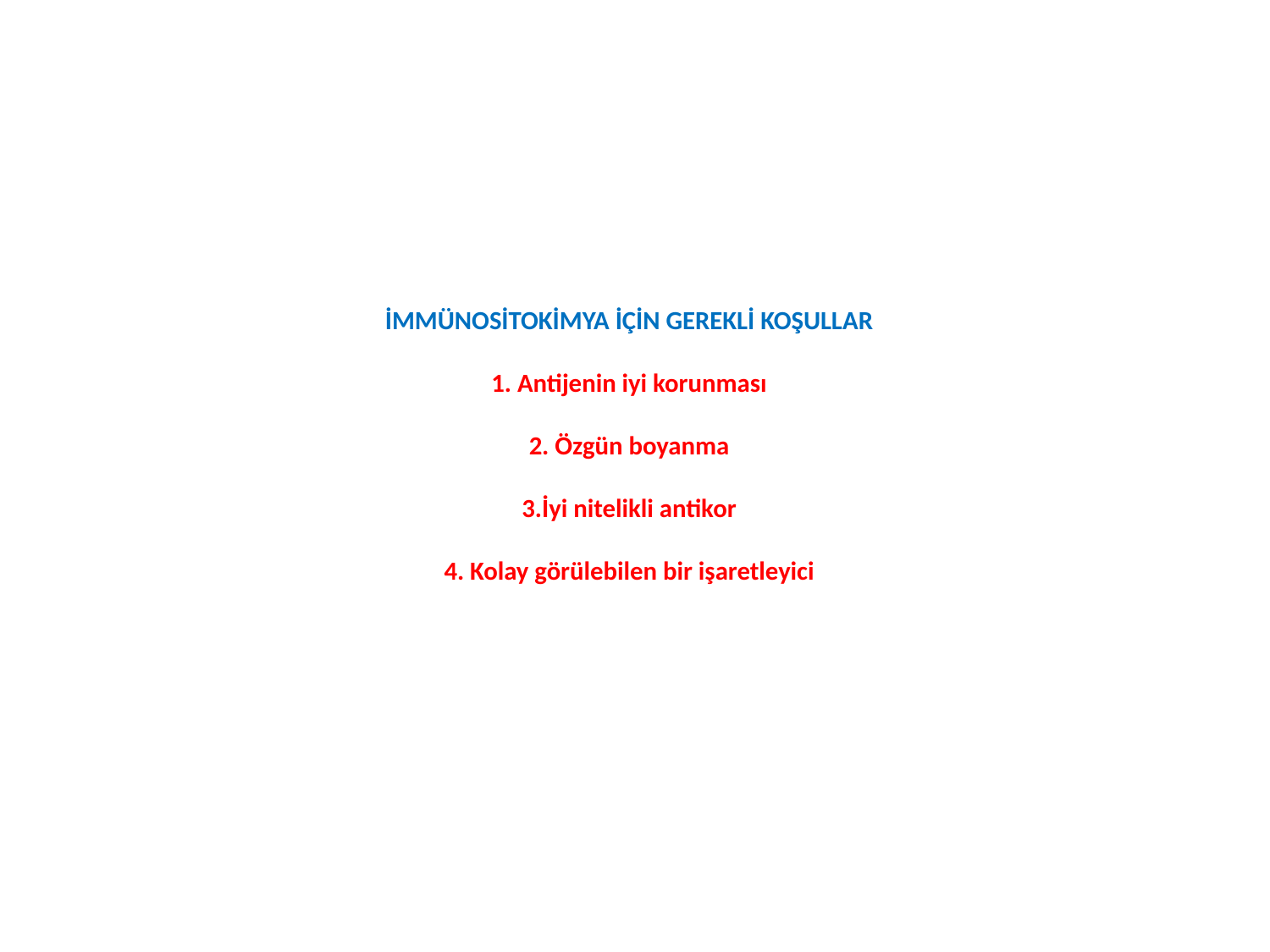

# İMMÜNOSİTOKİMYA İÇİN GEREKLİ KOŞULLAR 1. Antijenin iyi korunması 2. Özgün boyanma 3.İyi nitelikli antikor 4. Kolay görülebilen bir işaretleyici